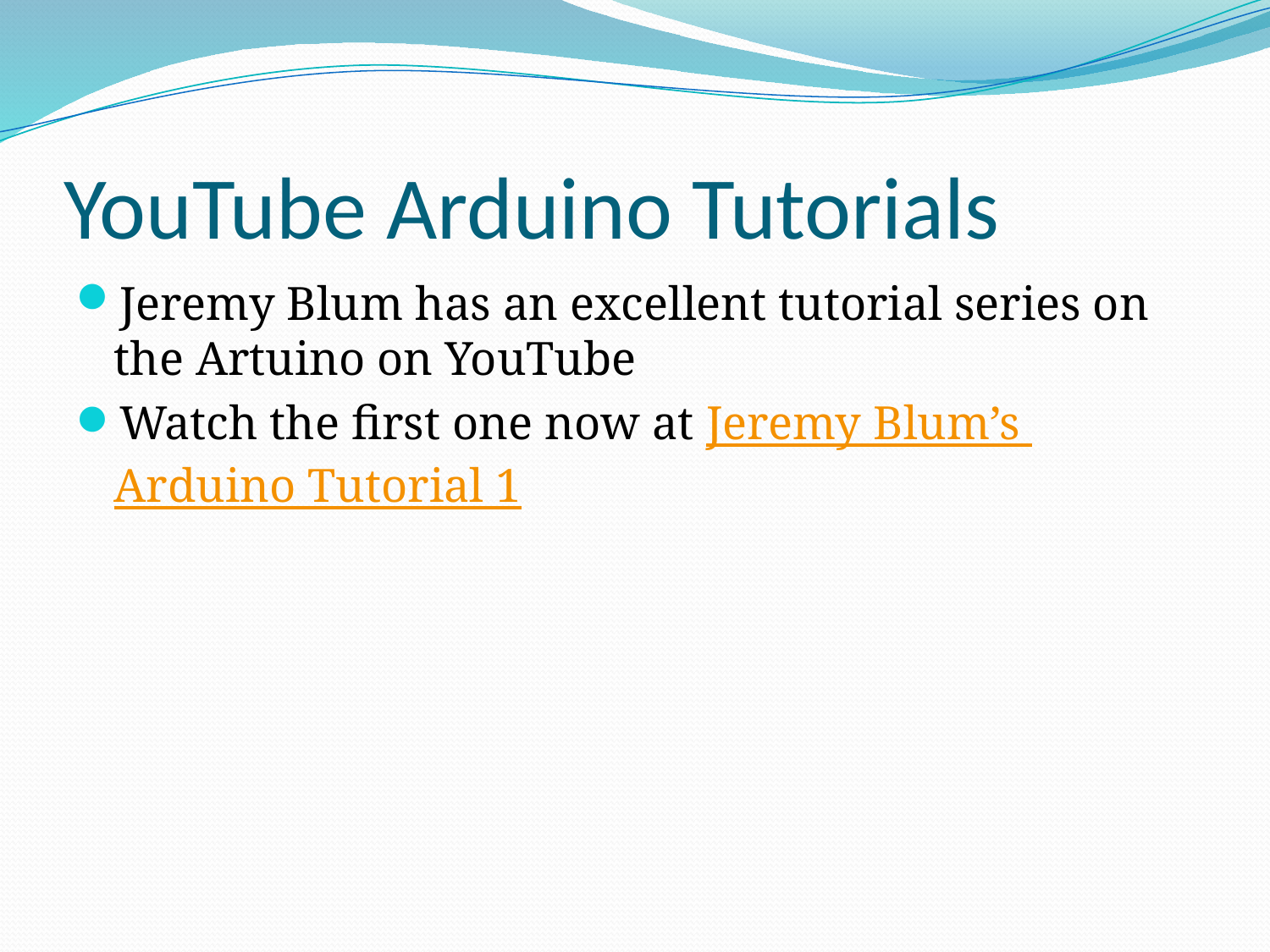

# YouTube Arduino Tutorials
Jeremy Blum has an excellent tutorial series on the Artuino on YouTube
Watch the first one now at Jeremy Blum’s Arduino Tutorial 1